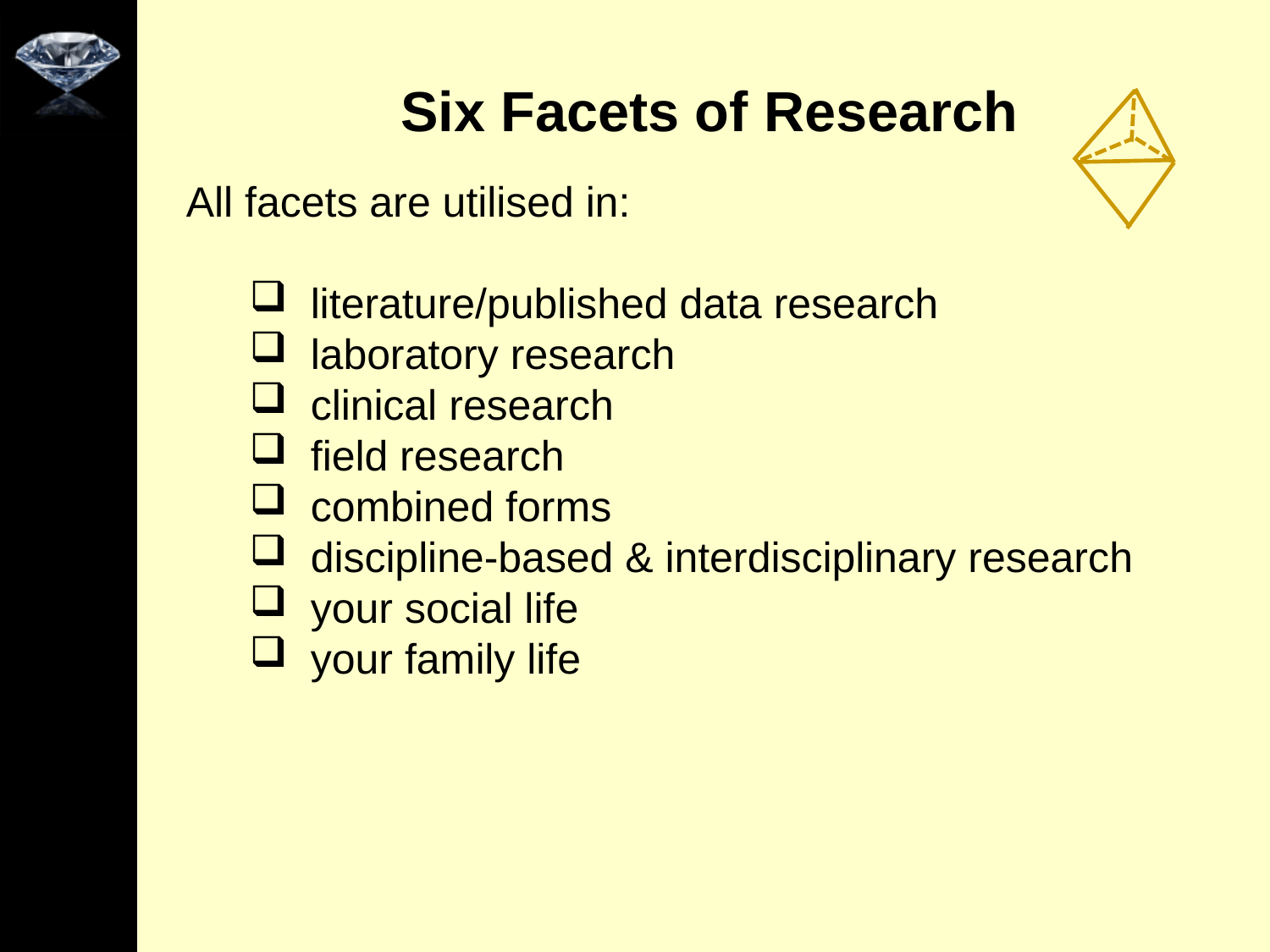

Six Facets of Research

All facets are utilised in:

 literature/published data research
 laboratory research
 clinical research
 field research
 combined forms
 discipline-based & interdisciplinary research
 your social life
 your family life